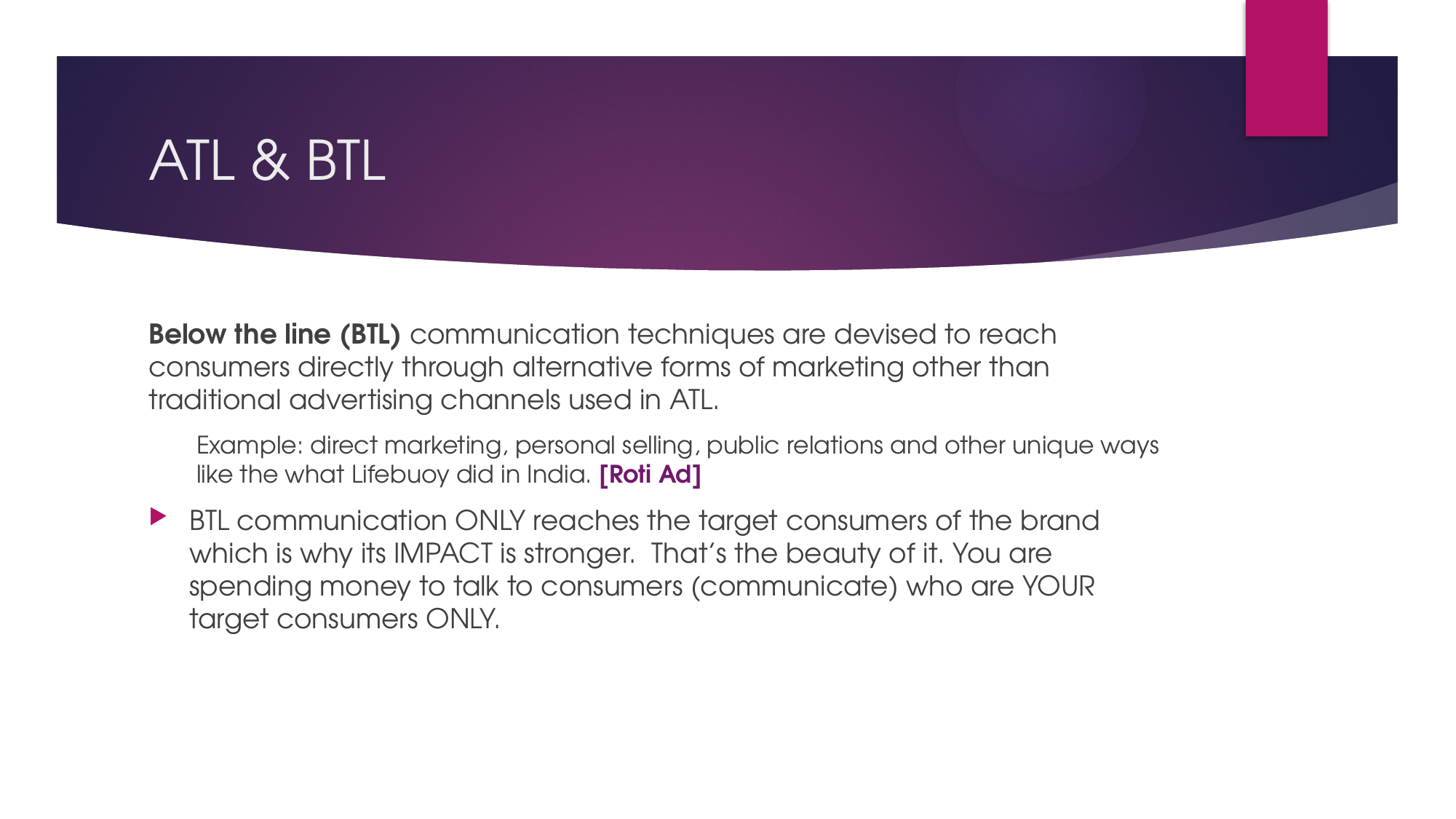

# ATL & BTL
Below the line (BTL) communication techniques are devised to reach consumers directly through alternative forms of marketing other than traditional advertising channels used in ATL.
Example: direct marketing, personal selling, public relations and other unique ways like the what Lifebuoy did in India. [Roti Ad]
BTL communication ONLY reaches the target consumers of the brand which is why its IMPACT is stronger.  That’s the beauty of it. You are spending money to talk to consumers (communicate) who are YOUR target consumers ONLY.